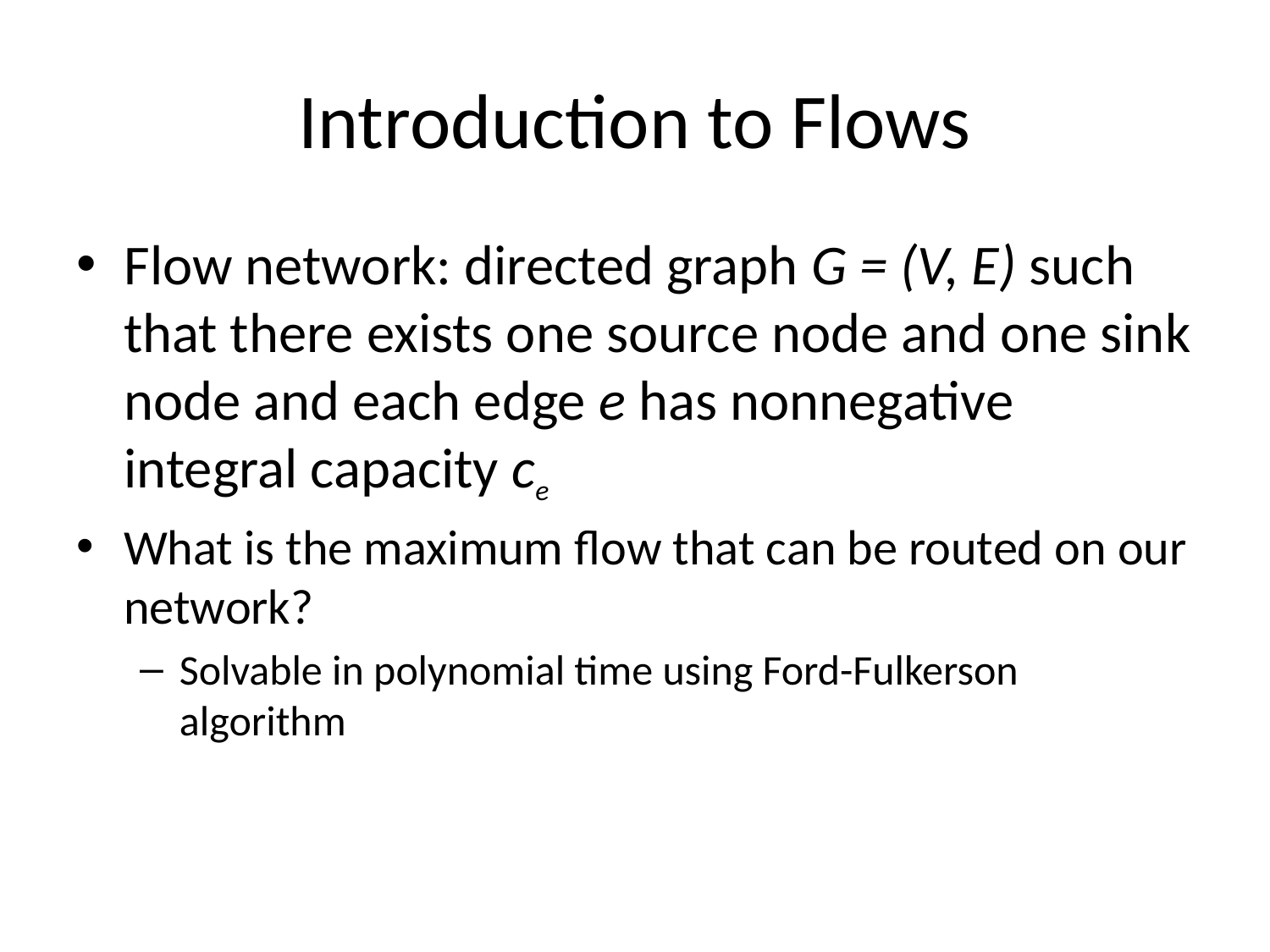

# Introduction to Flows
Flow network: directed graph G = (V, E) such that there exists one source node and one sink node and each edge e has nonnegative integral capacity ce
What is the maximum flow that can be routed on our network?
Solvable in polynomial time using Ford-Fulkerson algorithm